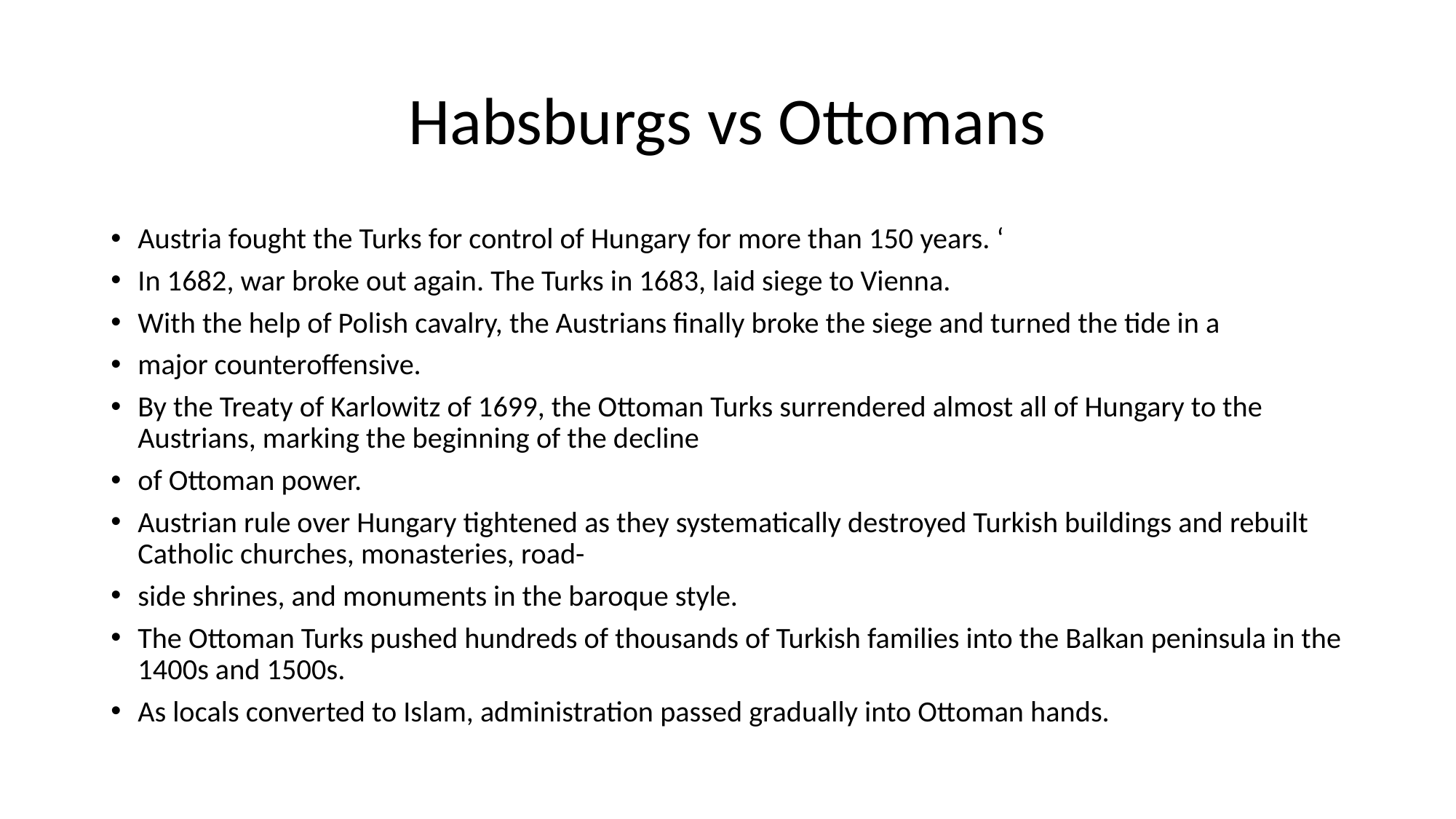

# Habsburgs vs Ottomans
Austria fought the Turks for control of Hungary for more than 150 years. ‘
In 1682, war broke out again. The Turks in 1683, laid siege to Vienna.
With the help of Polish cavalry, the Austrians finally broke the siege and turned the tide in a
major counteroffensive.
By the Treaty of Karlowitz of 1699, the Ottoman Turks surrendered almost all of Hungary to the Austrians, marking the beginning of the decline
of Ottoman power.
Austrian rule over Hungary tightened as they systematically destroyed Turkish buildings and rebuilt Catholic churches, monasteries, road-
side shrines, and monuments in the baroque style.
The Ottoman Turks pushed hundreds of thousands of Turkish families into the Balkan peninsula in the 1400s and 1500s.
As locals converted to Islam, administration passed gradually into Ottoman hands.